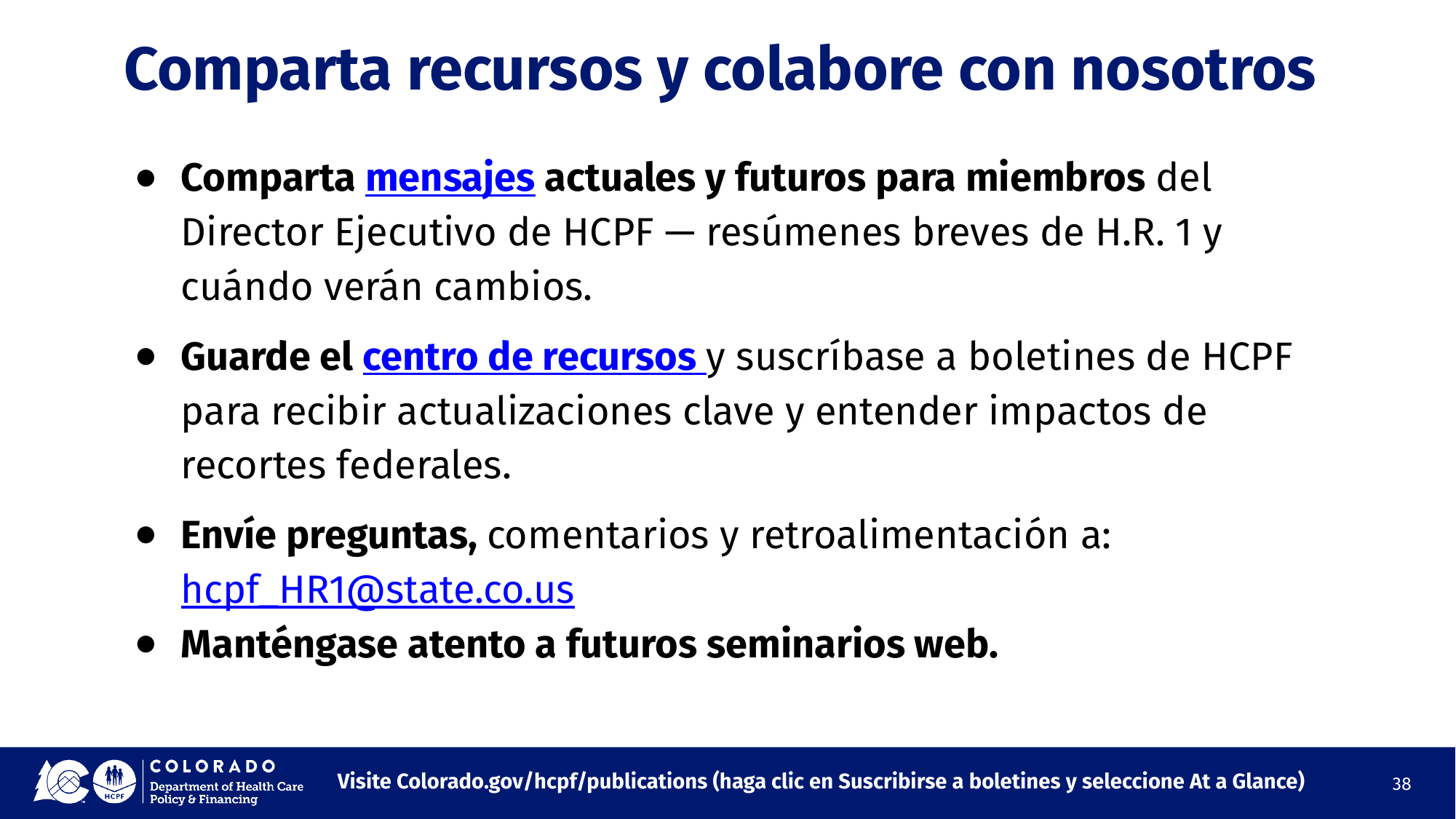

# Comparta recursos y colabore con nosotros
Comparta mensajes actuales y futuros para miembros del Director Ejecutivo de HCPF — resúmenes breves de H.R. 1 y cuándo verán cambios.
Guarde el centro de recursos y suscríbase a boletines de HCPF para recibir actualizaciones clave y entender impactos de recortes federales.
Envíe preguntas, comentarios y retroalimentación a: hcpf_HR1@state.co.us
Manténgase atento a futuros seminarios web.
Visite Colorado.gov/hcpf/publications (haga clic en Suscribirse a boletines y seleccione At a Glance)
38